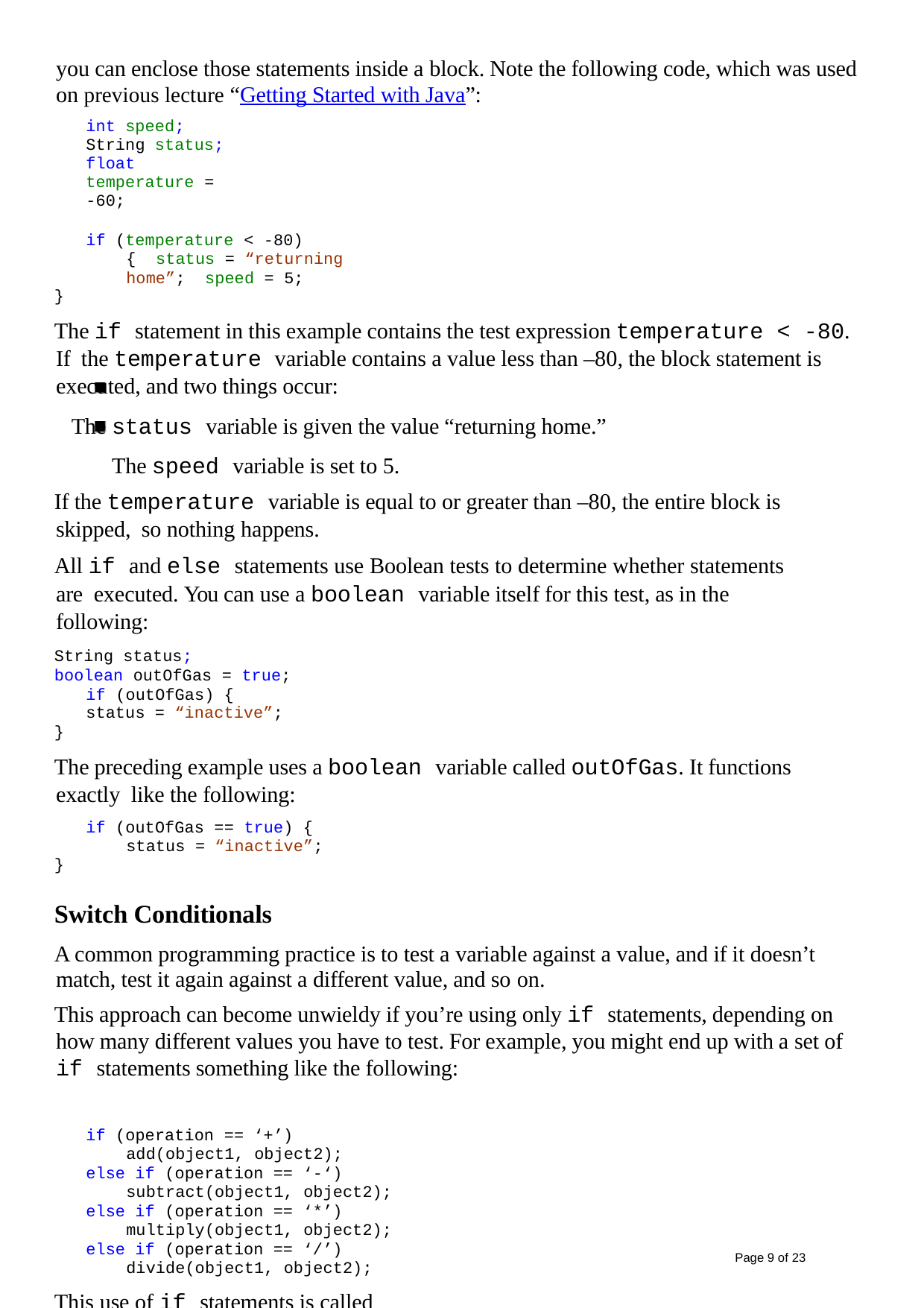

you can enclose those statements inside a block. Note the following code, which was used  on previous lecture “Getting Started with Java”:
int speed;  String status;
float temperature = -60;

if (temperature < -80) {  status = “returning home”;  speed = 5;
}
The if statement in this example contains the test expression temperature < -80. If  the temperature variable contains a value less than –80, the block statement is  executed, and two things occur:
The status variable is given the value “returning home.”  The speed variable is set to 5.
If the temperature variable is equal to or greater than –80, the entire block is skipped,  so nothing happens.
All if and else statements use Boolean tests to determine whether statements are  executed. You can use a boolean variable itself for this test, as in the following:
String status;
boolean outOfGas = true;  if (outOfGas) {
status = “inactive”;
}
The preceding example uses a boolean variable called outOfGas. It functions exactly  like the following:
if (outOfGas == true) {  status = “inactive”;
}

Switch Conditionals
A common programming practice is to test a variable against a value, and if it doesn’t  match, test it again against a different value, and so on.
This approach can become unwieldy if you’re using only if statements, depending on  how many different values you have to test. For example, you might end up with a set of  if statements something like the following:

if (operation == ‘+’)  add(object1, object2);
else if (operation == ‘-‘)  subtract(object1, object2);
else if (operation == ‘*’)  multiply(object1, object2);
else if (operation == ‘/’)  divide(object1, object2);
This use of if statements is called a nested if statement because each else statement

Page 9 of 23